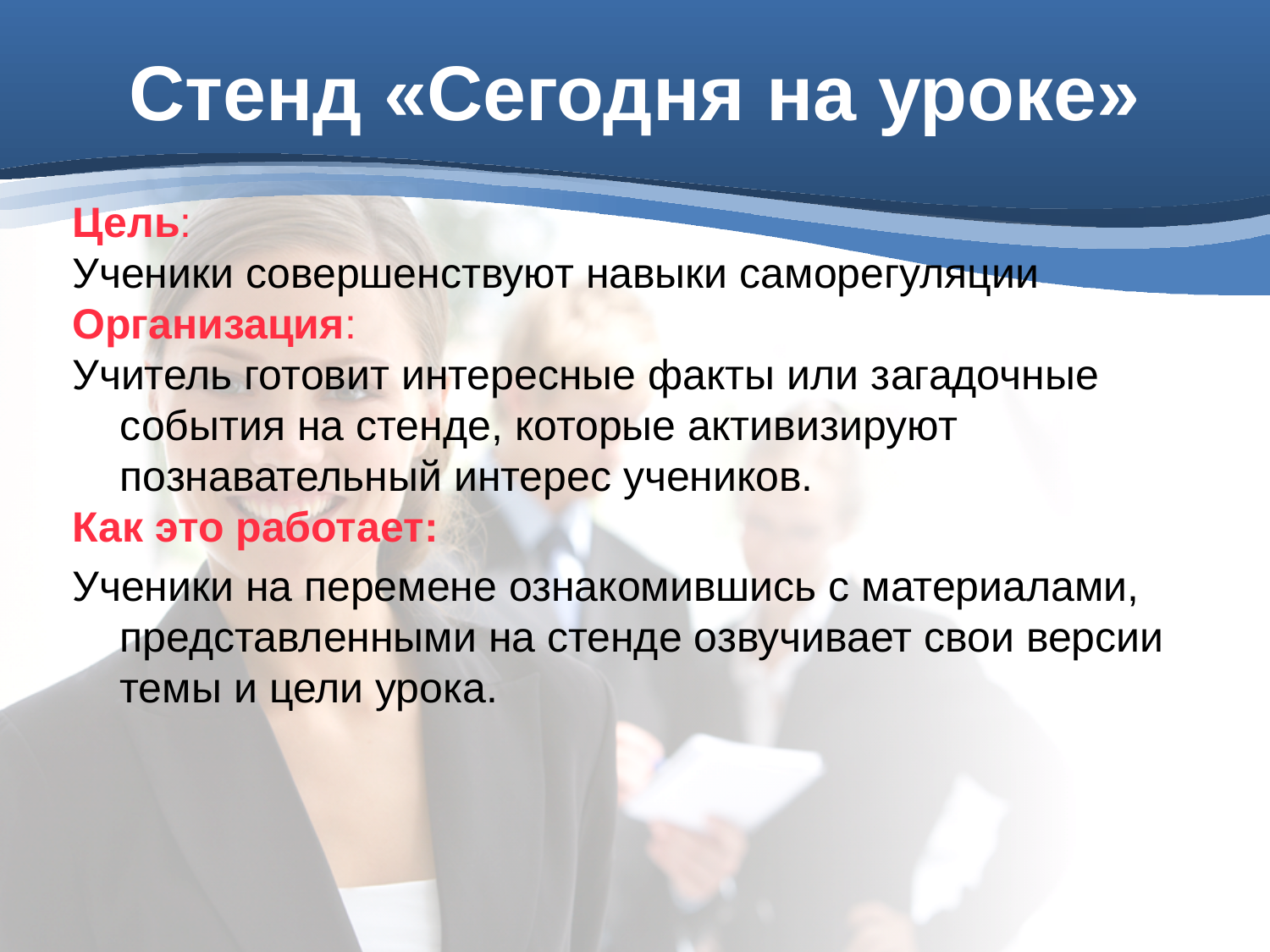

# Стенд «Сегодня на уроке»
Цель:
Ученики совершенствуют навыки саморегуляции
Организация:
Учитель готовит интересные факты или загадочные события на стенде, которые активизируют познавательный интерес учеников.
Как это работает:
Ученики на перемене ознакомившись с материалами, представленными на стенде озвучивает свои версии темы и цели урока.